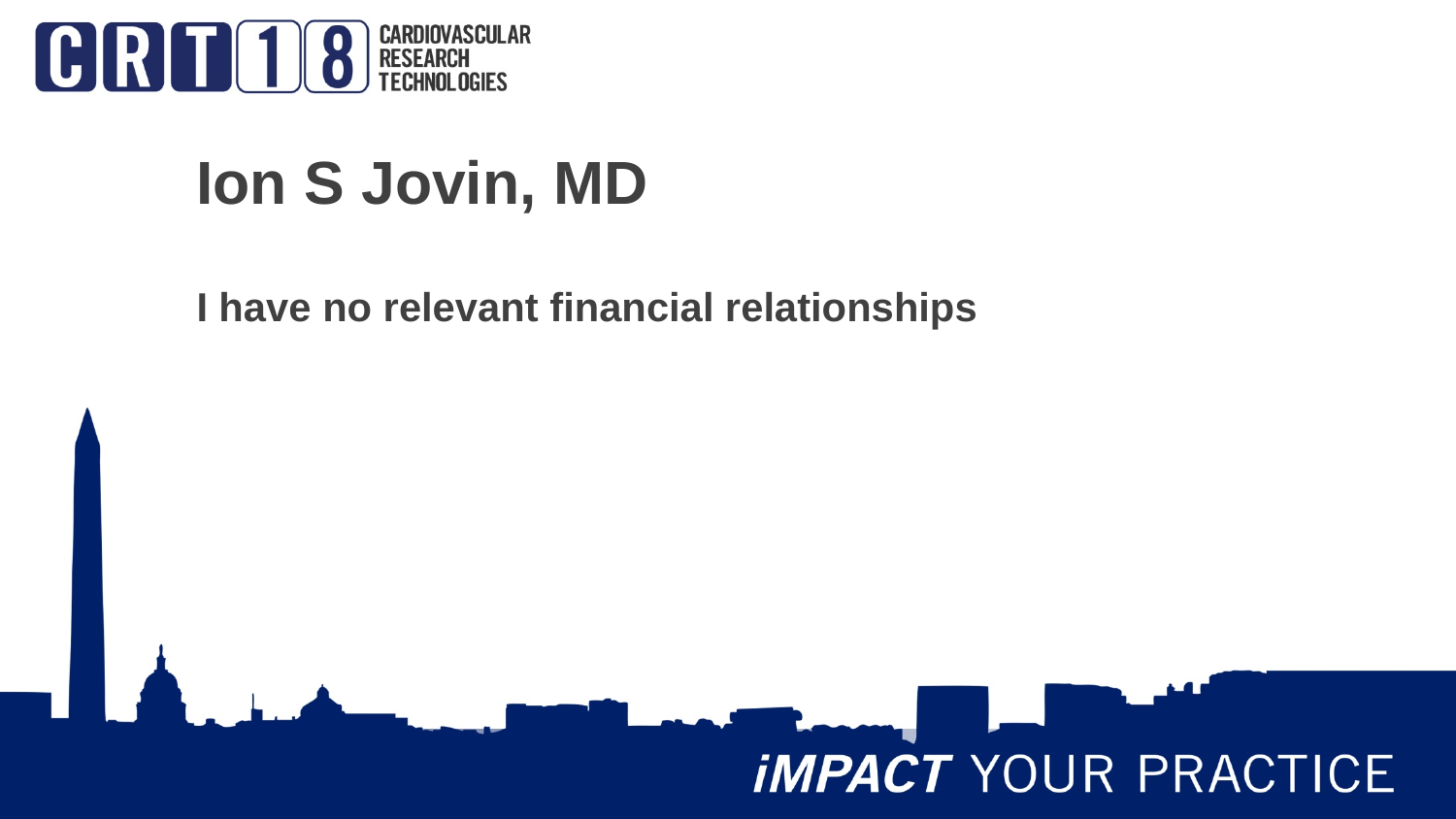

Ion S Jovin, MD

I have no relevant financial relationships